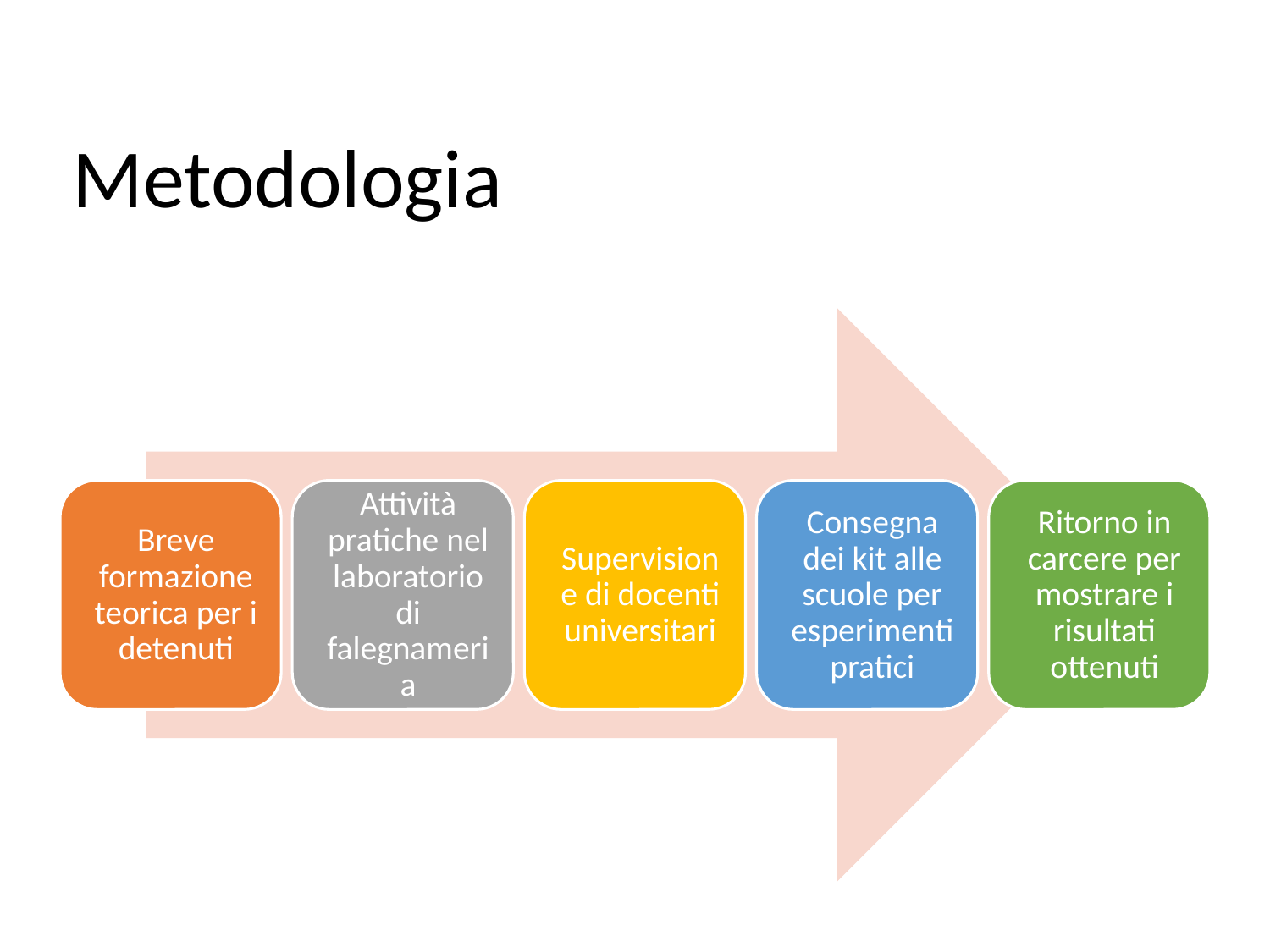

# Metodologia
Breve formazione teorica per i detenuti
Attività pratiche nel laboratorio di falegnameria
Supervisione di docenti universitari
Consegna dei kit alle scuole per esperimenti pratici
Ritorno in carcere per mostrare i risultati ottenuti